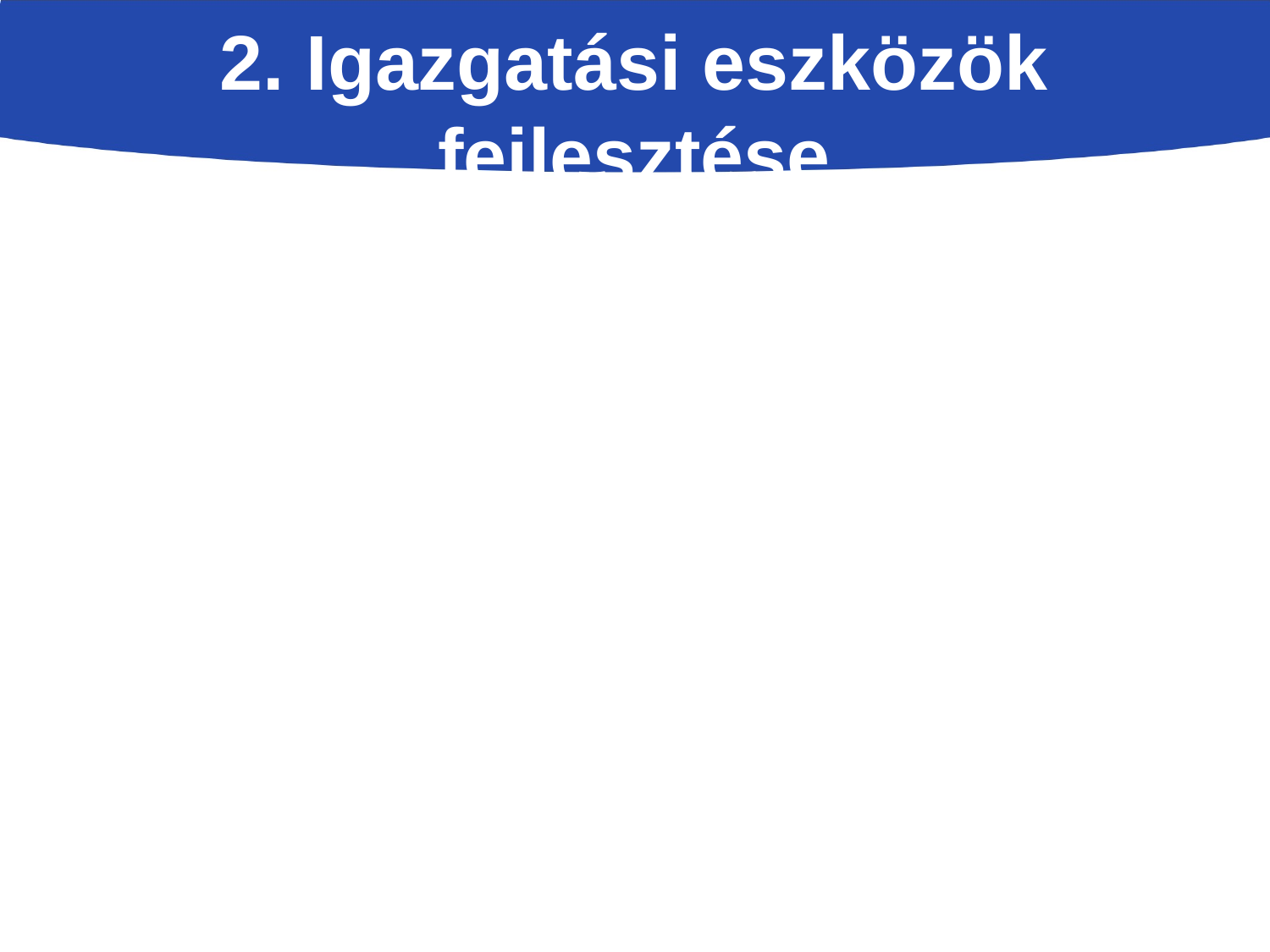

Az új fejlesztések megvalósítása során a VKI 4.7 cikkely alkalmazására vonatkozó szabályok megalkotása a környezeti hatásvizsgálati, a környezeti vizsgálati és a vízjogi engedélyezési eljárásban
Környezetvédelmi felülvizsgálat kezdeményezési lehetőségének megteremtése
A vízjogi engedélyezési eljárás módosítása (úgy, hogy a VGT alapján kezdeményezni lehessen a meglévő engedélyek felülvizsgálatát)
2. Igazgatási eszközök fejlesztése